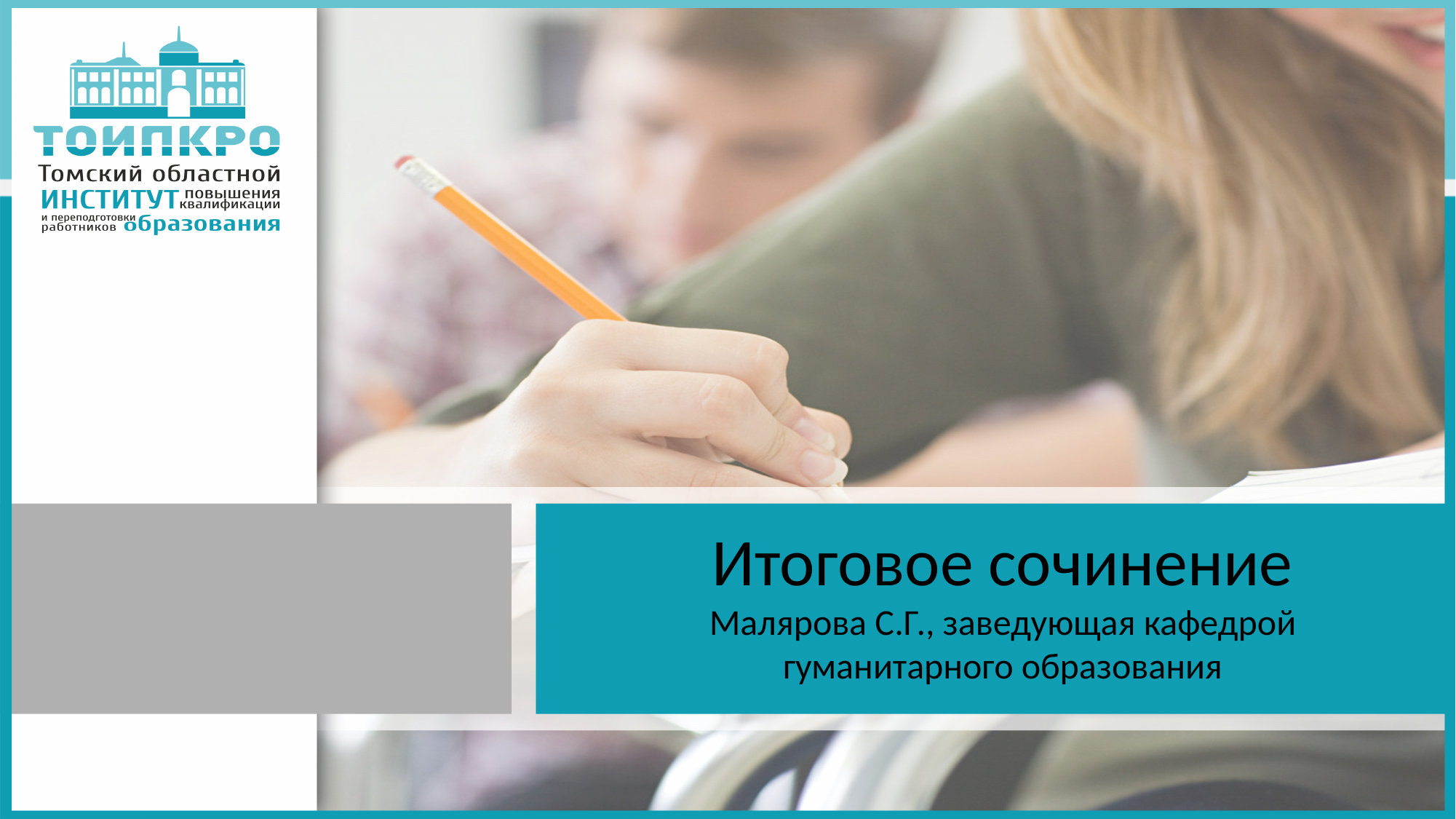

# Итоговое сочинение Малярова С.Г., заведующая кафедрой гуманитарного образования